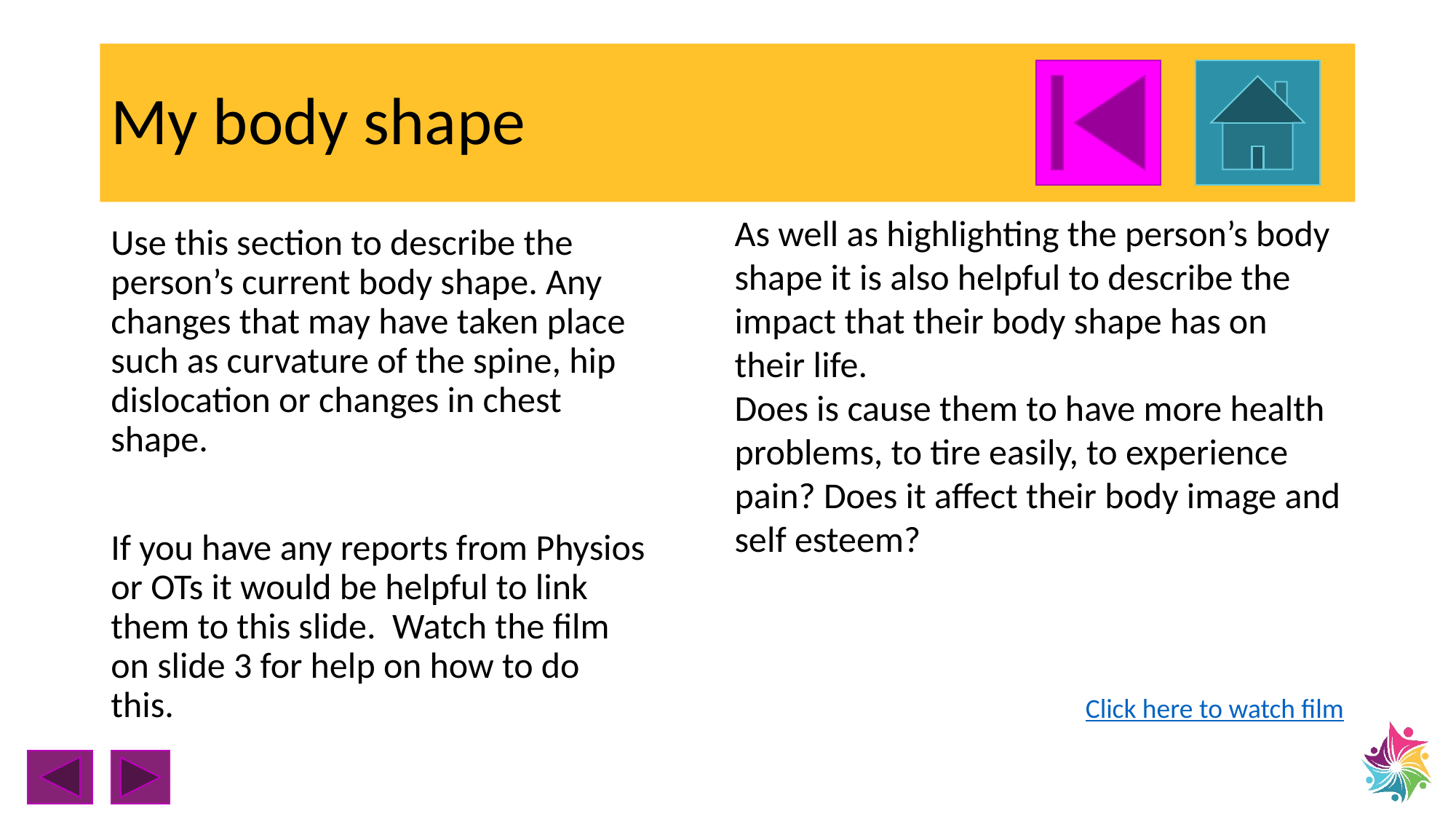

# My body shape

As well as highlighting the person’s body shape it is also helpful to describe the impact that their body shape has on their life.
Does is cause them to have more health problems, to tire easily, to experience pain? Does it affect their body image and self esteem?

Click here to watch film

Use this section to describe the person’s current body shape. Any changes that may have taken place such as curvature of the spine, hip dislocation or changes in chest shape.

If you have any reports from Physios or OTs it would be helpful to link them to this slide.  Watch the film on slide 3 for help on how to do this.